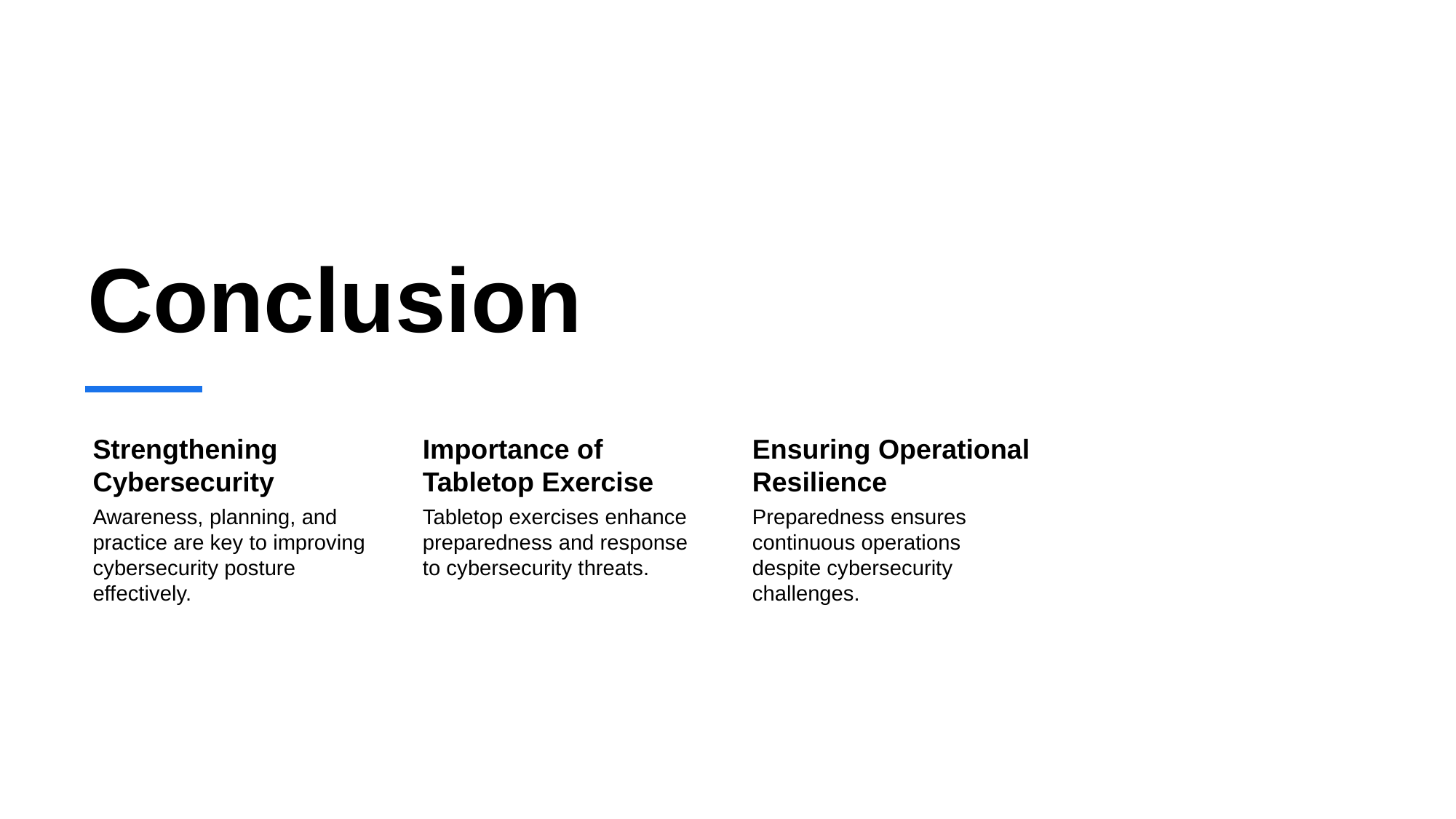

# Conclusion
Strengthening Cybersecurity
Awareness, planning, and practice are key to improving cybersecurity posture effectively.
Importance of Tabletop Exercise
Tabletop exercises enhance preparedness and response to cybersecurity threats.
Ensuring Operational Resilience
Preparedness ensures continuous operations despite cybersecurity challenges.